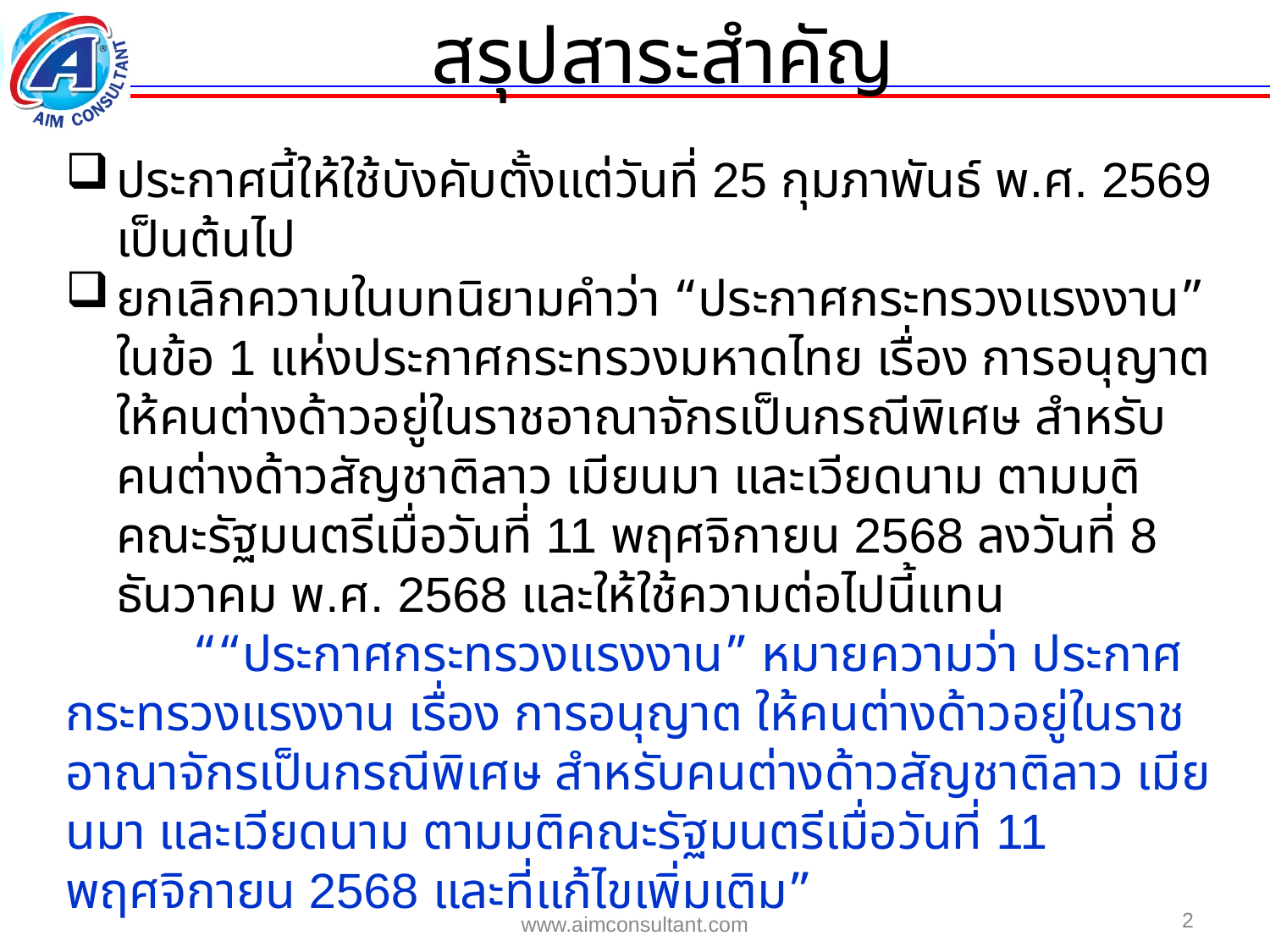

สรุปสาระสำคัญ
ประกาศนี้ให้ใช้บังคับตั้งแต่วันที่ 25 กุมภาพันธ์ พ.ศ. 2569 เป็นต้นไป
ยกเลิกความในบทนิยามคำว่า “ประกาศกระทรวงแรงงาน” ในข้อ 1 แห่งประกาศกระทรวงมหาดไทย เรื่อง การอนุญาตให้คนต่างด้าวอยู่ในราชอาณาจักรเป็นกรณีพิเศษ สำหรับคนต่างด้าวสัญชาติลาว เมียนมา และเวียดนาม ตามมติคณะรัฐมนตรีเมื่อวันที่ 11 พฤศจิกายน 2568 ลงวันที่ 8 ธันวาคม พ.ศ. 2568 และให้ใช้ความต่อไปนี้แทน
	““ประกาศกระทรวงแรงงาน” หมายความว่า ประกาศกระทรวงแรงงาน เรื่อง การอนุญาต ให้คนต่างด้าวอยู่ในราชอาณาจักรเป็นกรณีพิเศษ สำหรับคนต่างด้าวสัญชาติลาว เมียนมา และเวียดนาม ตามมติคณะรัฐมนตรีเมื่อวันที่ 11 พฤศจิกายน 2568 และที่แก้ไขเพิ่มเติม”
2
www.aimconsultant.com